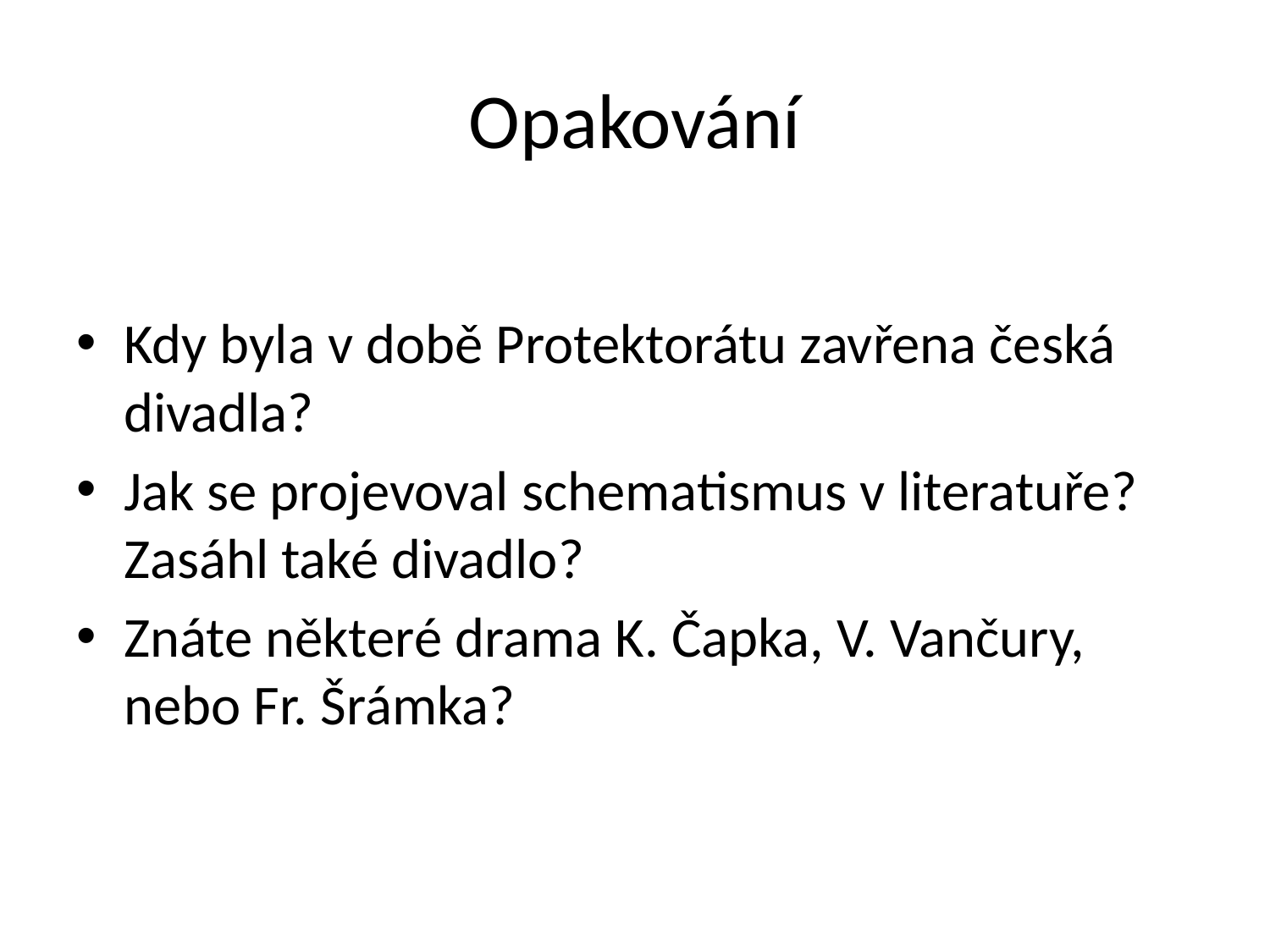

# Opakování

Kdy byla v době Protektorátu zavřena česká divadla?
Jak se projevoval schematismus v literatuře? Zasáhl také divadlo?
Znáte některé drama K. Čapka, V. Vančury, nebo Fr. Šrámka?